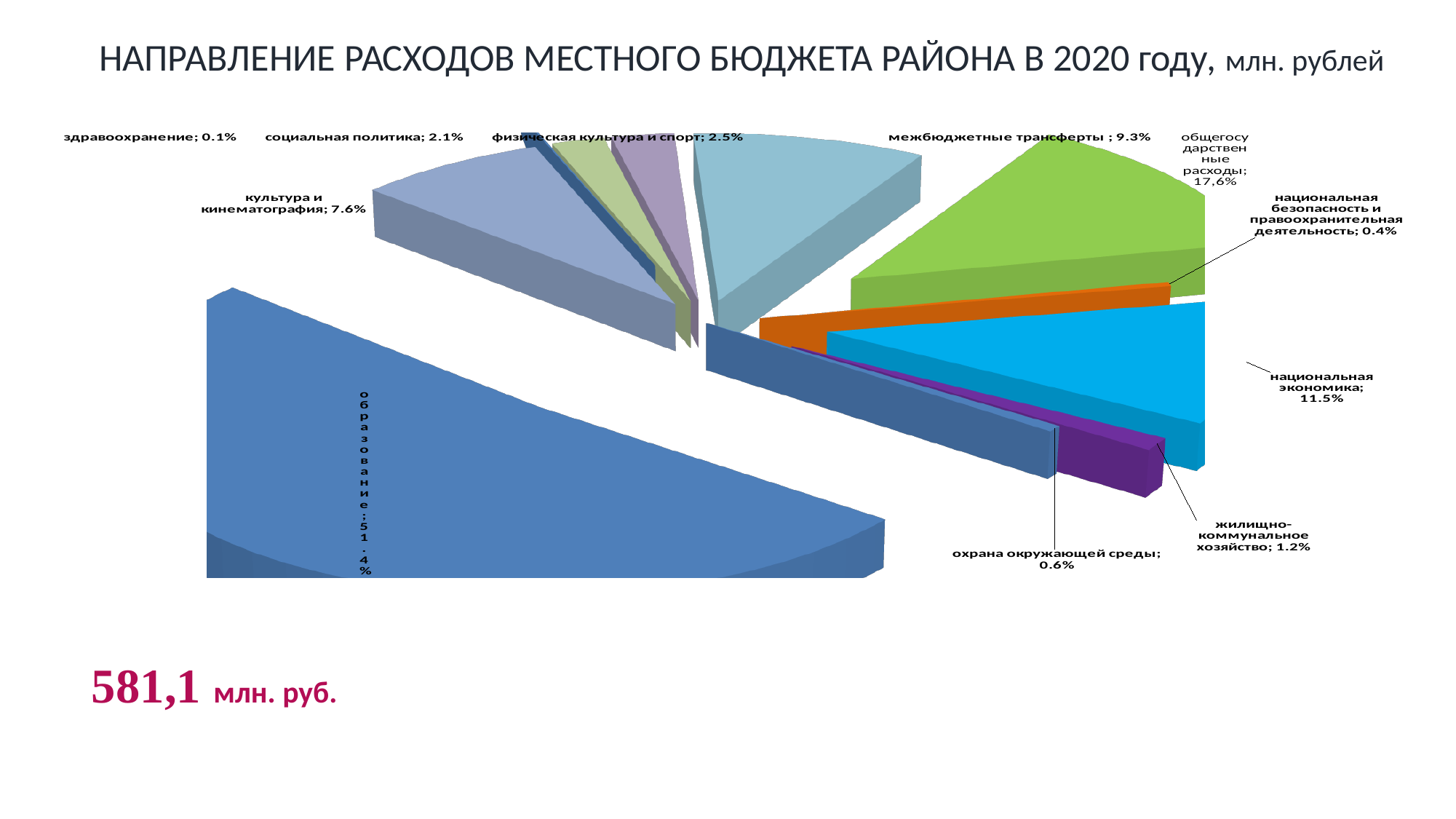

# НАПРАВЛЕНИЕ РАСХОДОВ МЕСТНОГО БЮДЖЕТА РАЙОНА В 2020 году, млн. рублей

[unsupported chart]

581,1 млн. руб.